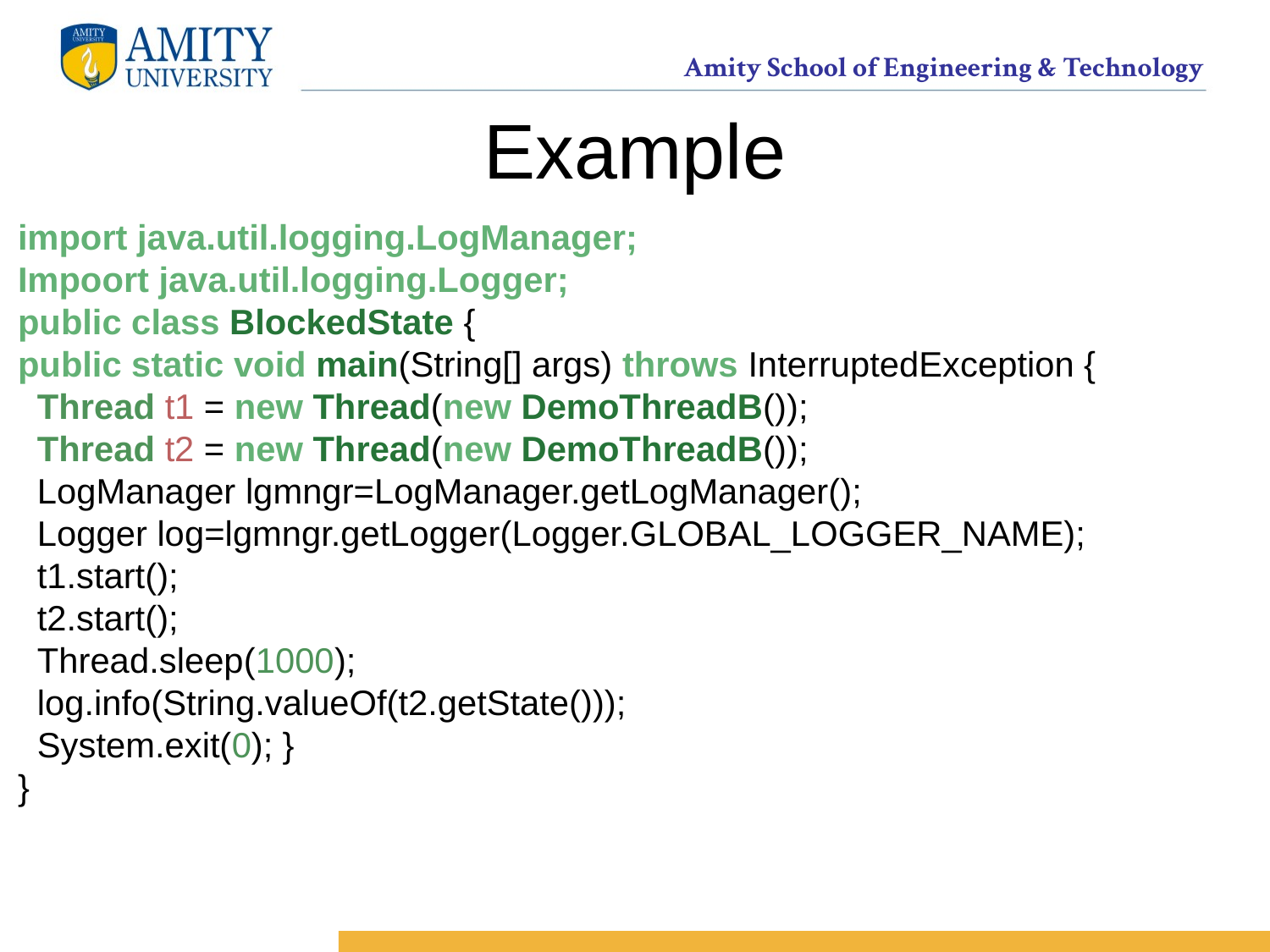

# Example
import java.util.logging.LogManager;
Impoort java.util.logging.Logger;
public class BlockedState {
public static void main(String[] args) throws InterruptedException {
  Thread t1 = new Thread(new DemoThreadB());
  Thread t2 = new Thread(new DemoThreadB());
  LogManager lgmngr=LogManager.getLogManager();
  Logger log=lgmngr.getLogger(Logger.GLOBAL_LOGGER_NAME);
  t1.start();
  t2.start();
  Thread.sleep(1000);
  log.info(String.valueOf(t2.getState()));
  System.exit(0); }
}